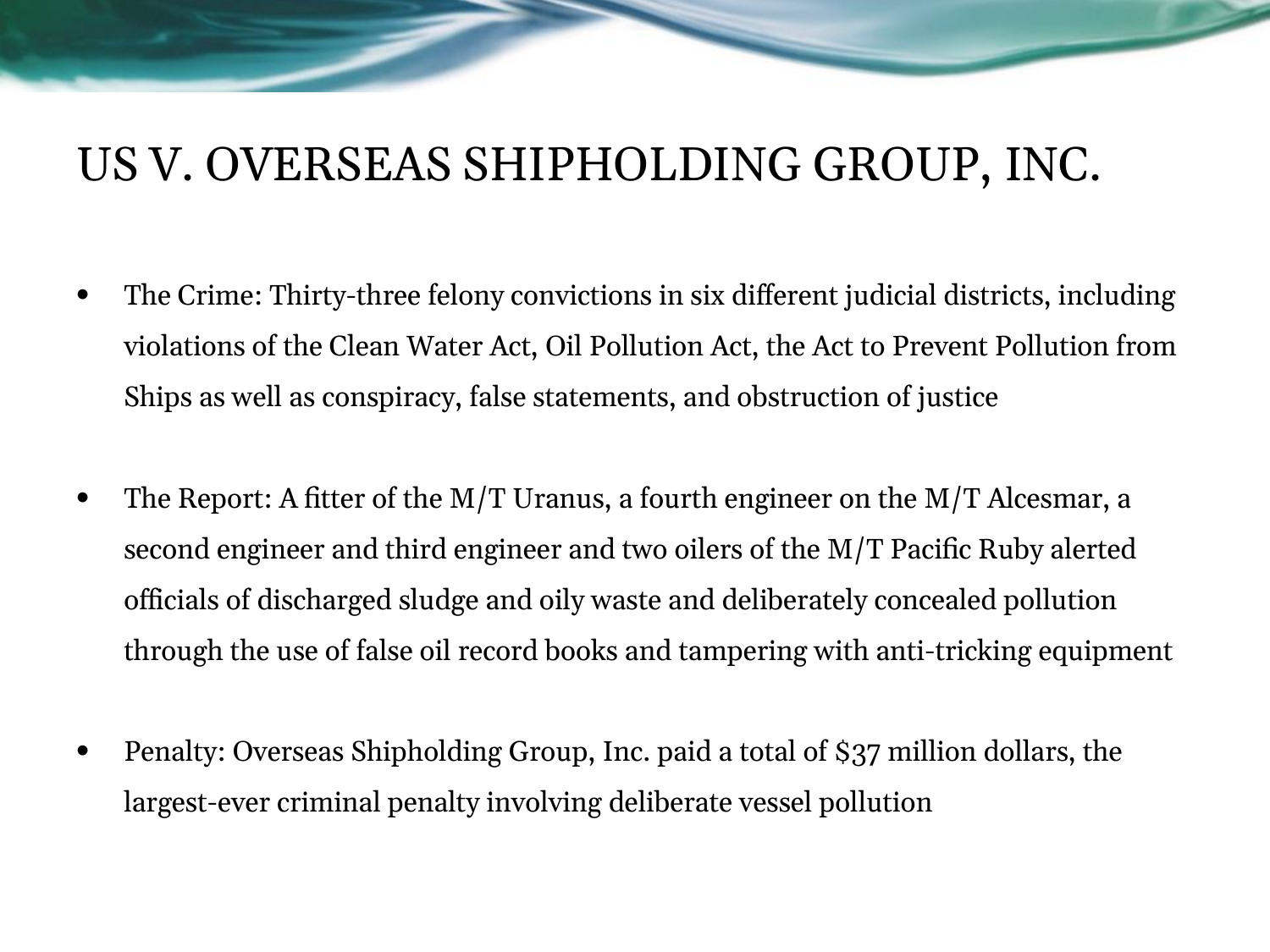

# US V. OVERSEAS SHIPHOLDING GROUP, INC.
The Crime: Thirty-three felony convictions in six different judicial districts, including violations of the Clean Water Act, Oil Pollution Act, the Act to Prevent Pollution from Ships as well as conspiracy, false statements, and obstruction of justice

The Report: A fitter of the M/T Uranus, a fourth engineer on the M/T Alcesmar, a second engineer and third engineer and two oilers of the M/T Pacific Ruby alerted officials of discharged sludge and oily waste and deliberately concealed pollution through the use of false oil record books and tampering with anti-tricking equipment

Penalty: Overseas Shipholding Group, Inc. paid a total of $37 million dollars, the largest-ever criminal penalty involving deliberate vessel pollution